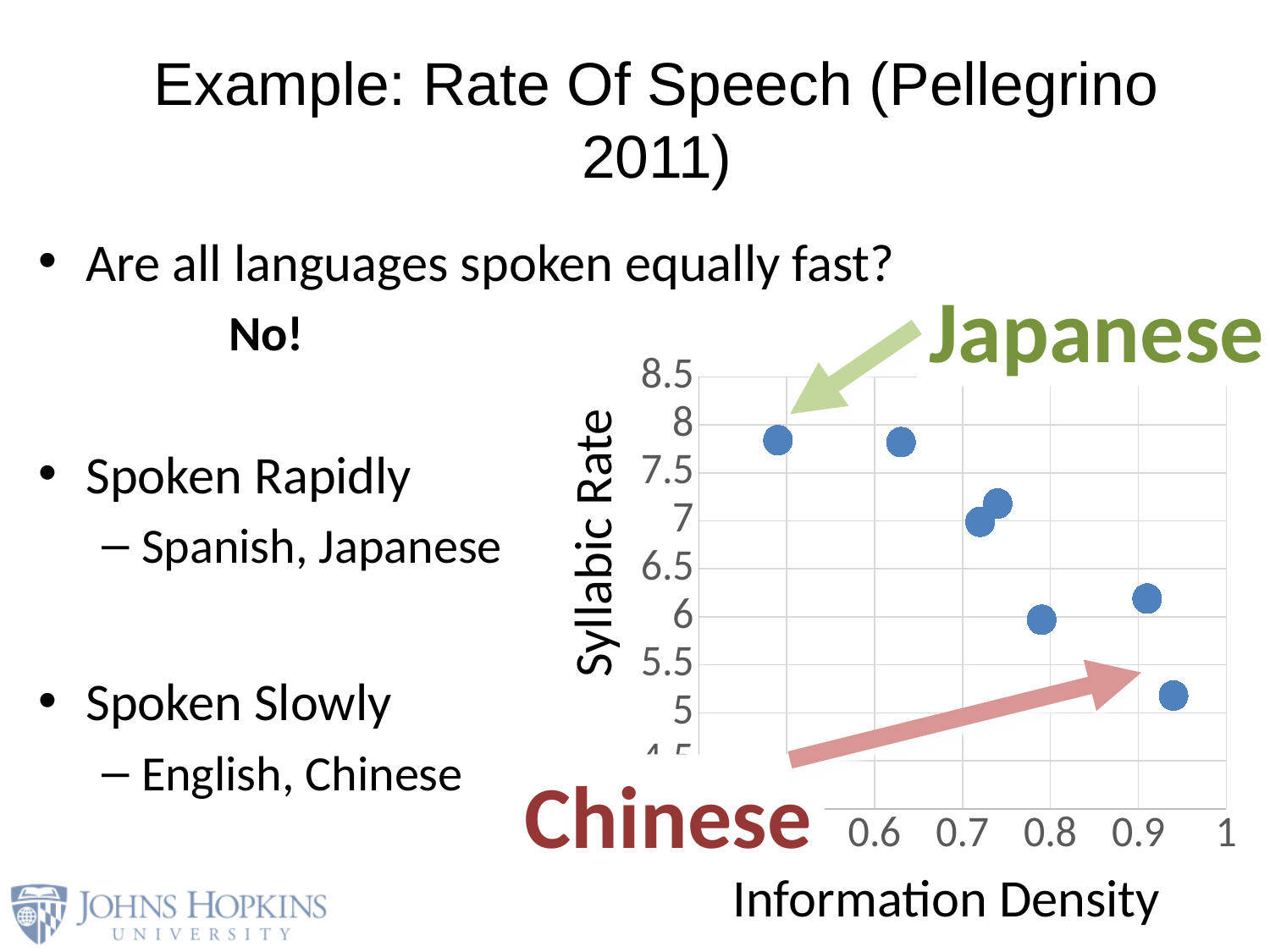

# Example: Rate Of Speech (Pellegrino 2011)
Are all languages spoken equally fast?
	No!

Spoken Rapidly
Spanish, Japanese

Spoken Slowly
English, Chinese
Japanese

### Chart

| Category | Y-Values |
|---|---|
Syllabic Rate
Information Density
Chinese